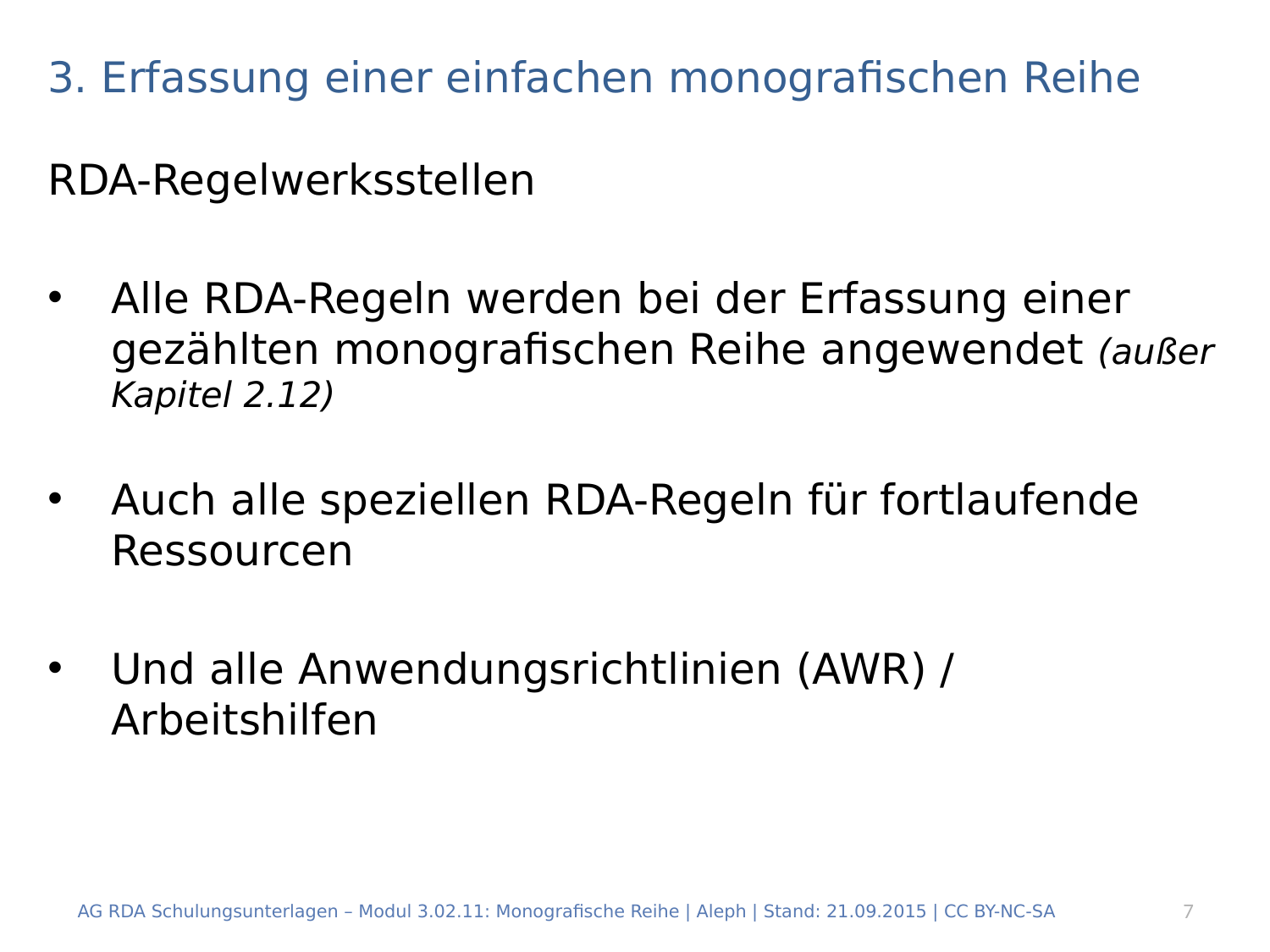

# 3. Erfassung einer einfachen monografischen Reihe
RDA-Regelwerksstellen

Alle RDA-Regeln werden bei der Erfassung einer gezählten monografischen Reihe angewendet (außer Kapitel 2.12)

Auch alle speziellen RDA-Regeln für fortlaufende Ressourcen

Und alle Anwendungsrichtlinien (AWR) /
Arbeitshilfen

AG RDA Schulungsunterlagen – Modul 3.02.11: Monografische Reihe | Aleph | Stand: 21.09.2015 | CC BY-NC-SA
7